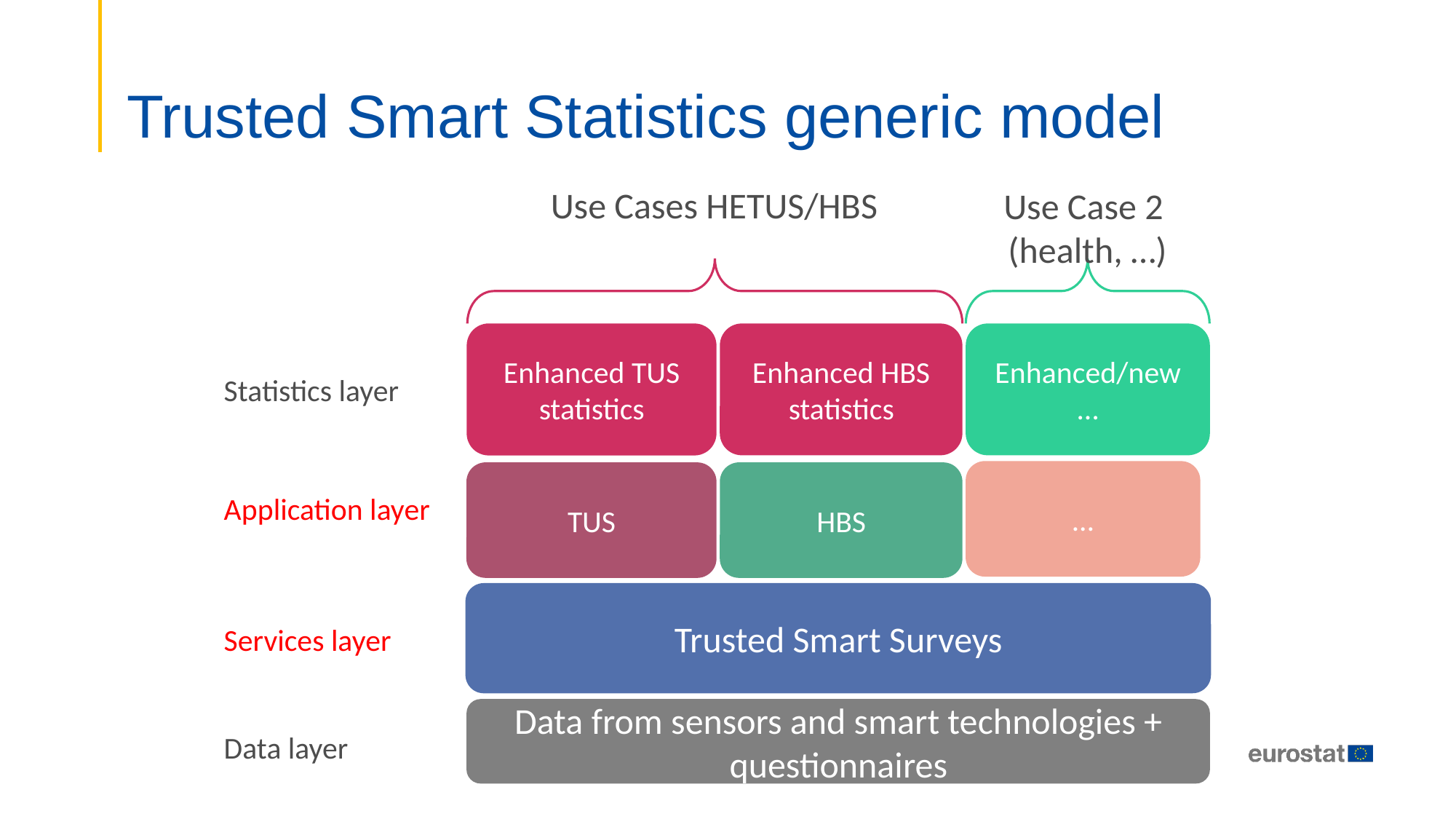

# Trusted Smart Statistics generic model

Use Cases HETUS/HBS
Use Case 2
(health, …)
Enhanced TUS
statistics
Enhanced/new …
Enhanced HBS statistics
Statistics layer
…
TUS
HBS
Application layer
Trusted Smart Surveys
Services layer
Data from sensors and smart technologies + questionnaires
Data layer